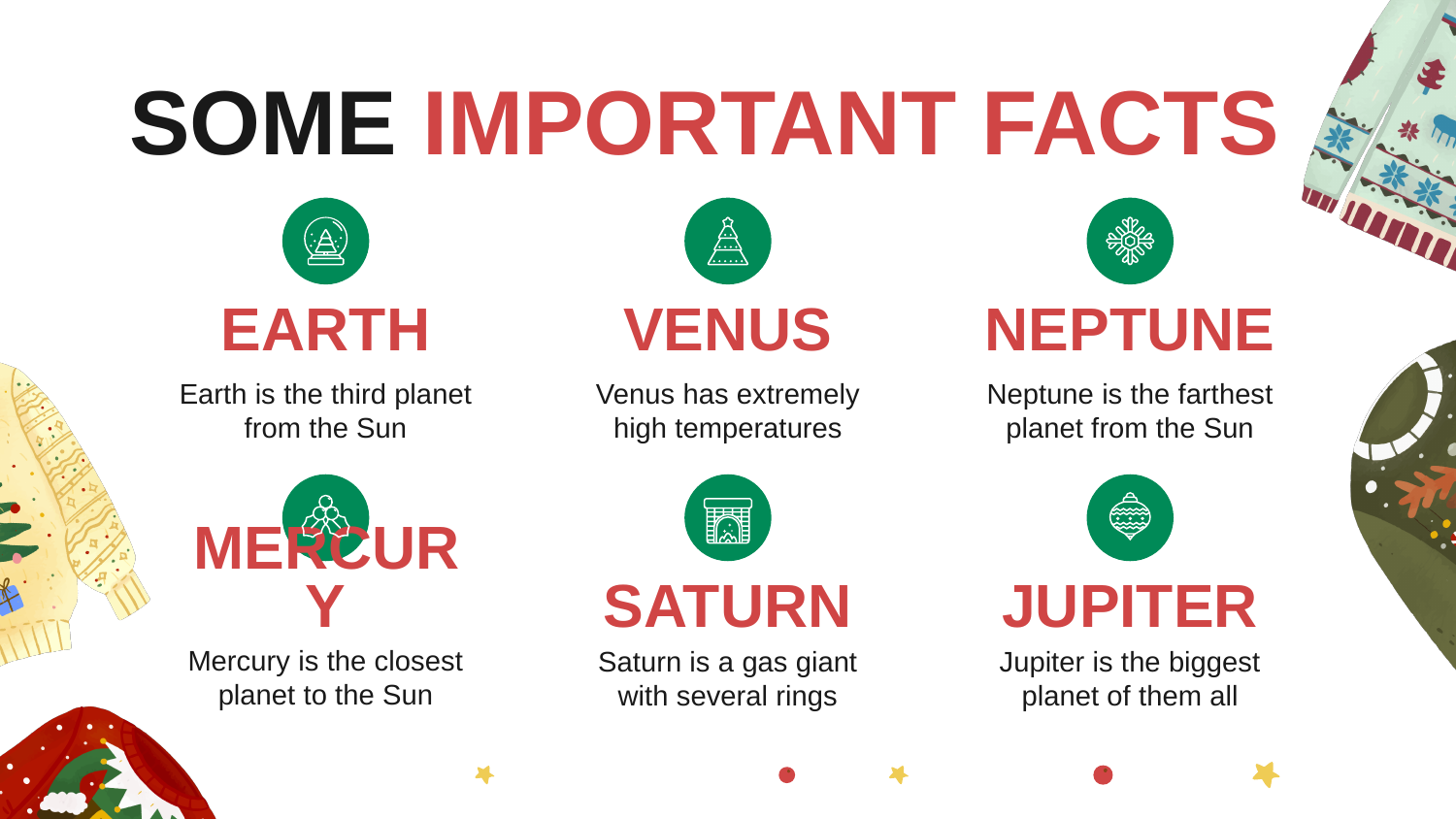

# SOME IMPORTANT FACTS

EARTH
VENUS
NEPTUNE
Earth is the third planet from the Sun
Venus has extremely high temperatures
Neptune is the farthest planet from the Sun

MERCURY
SATURN
JUPITER
Mercury is the closest planet to the Sun
Saturn is a gas giant with several rings
Jupiter is the biggest planet of them all